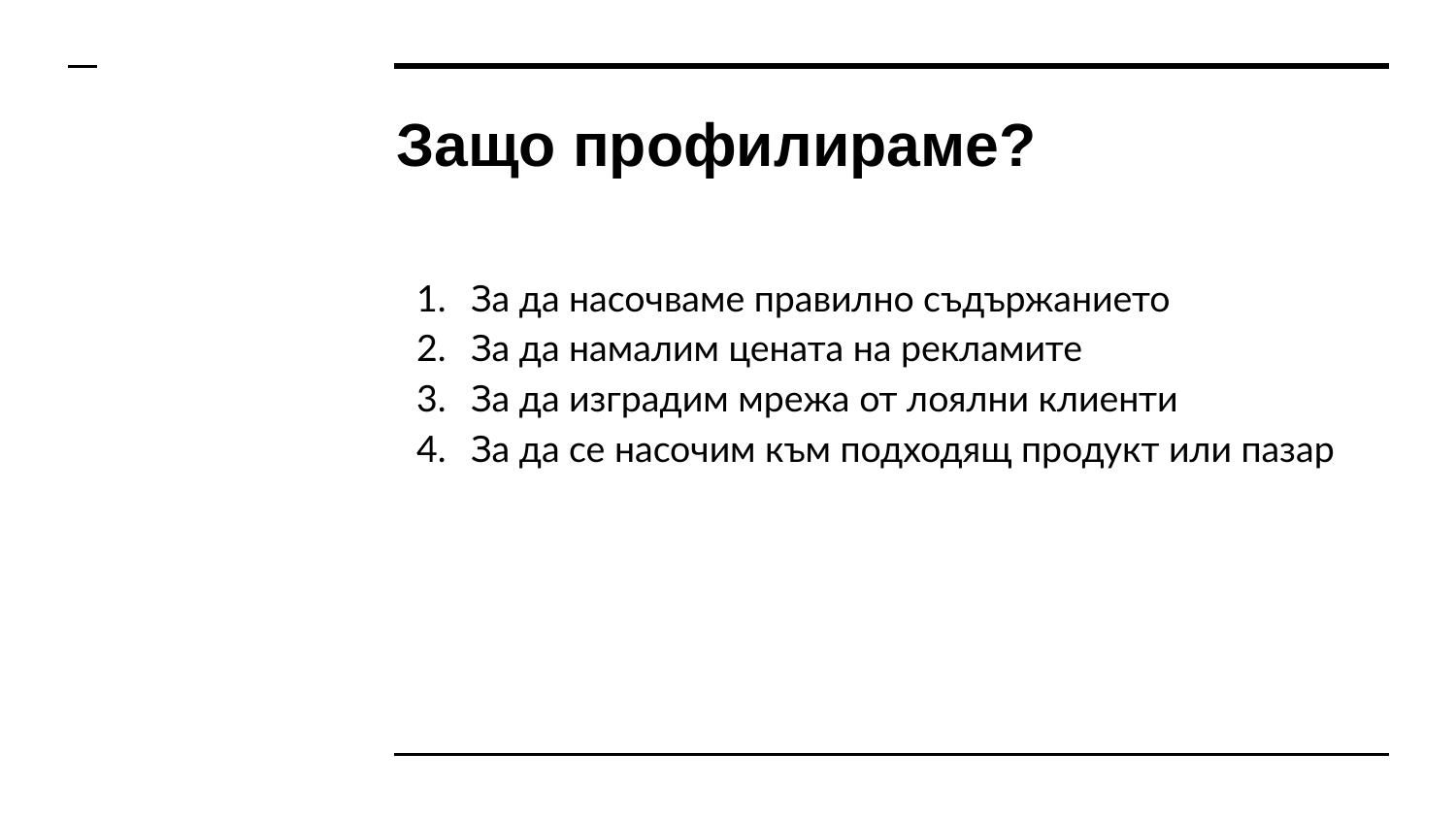

# Защо профилираме?
За да насочваме правилно съдържанието
За да намалим цената на рекламите
За да изградим мрежа от лоялни клиенти
За да се насочим към подходящ продукт или пазар